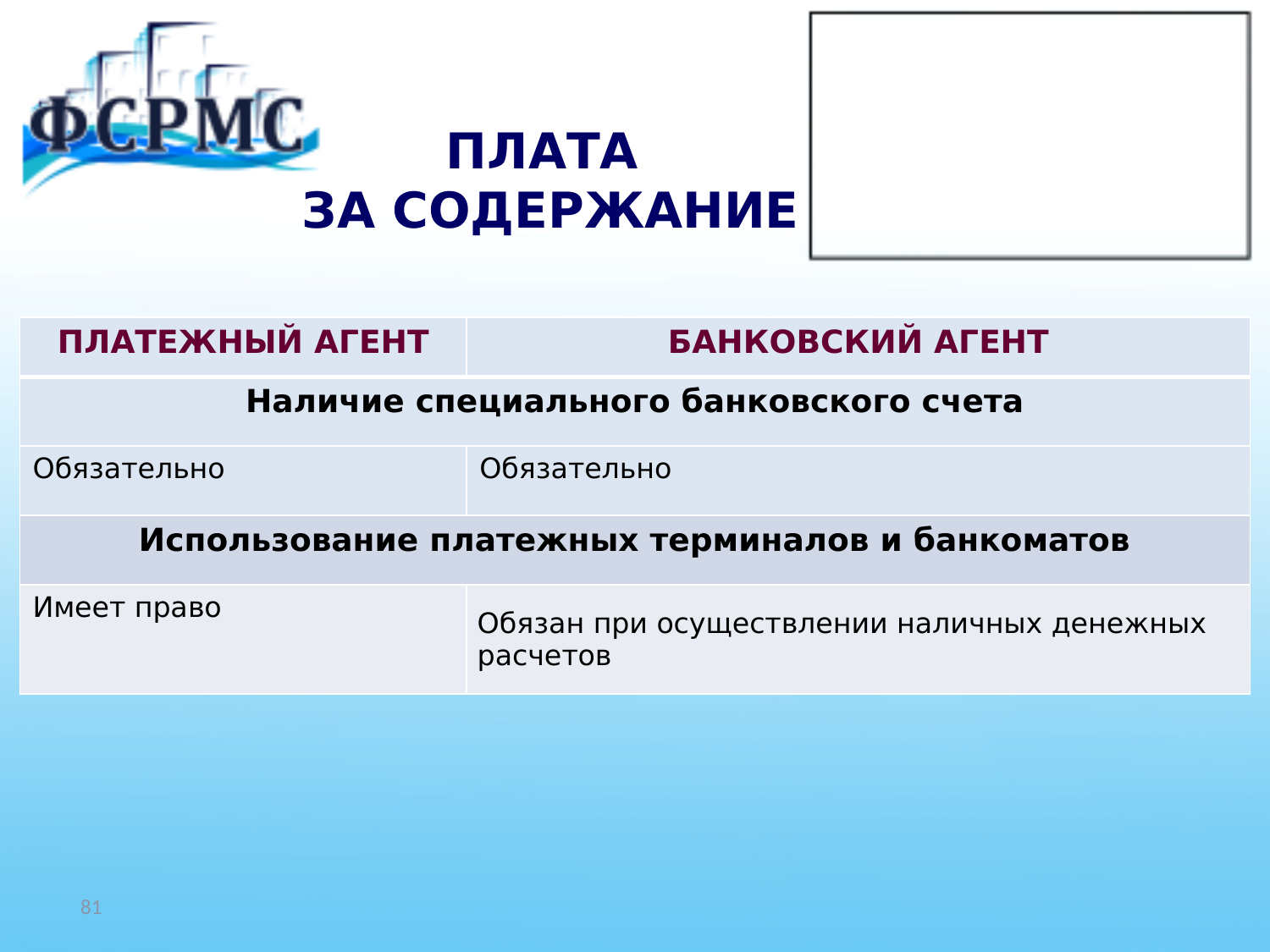

# ПЛАТА ЗА СОДЕРЖАНИЕ
| ПЛАТЕЖНЫЙ АГЕНТ | БАНКОВСКИЙ АГЕНТ |
| --- | --- |
| Наличие специального банковского счета |  |
| Обязательно | Обязательно |
| Использование платежных терминалов и банкоматов |  |
| Имеет право | Обязан при осуществлении наличных денежных расчетов |
81